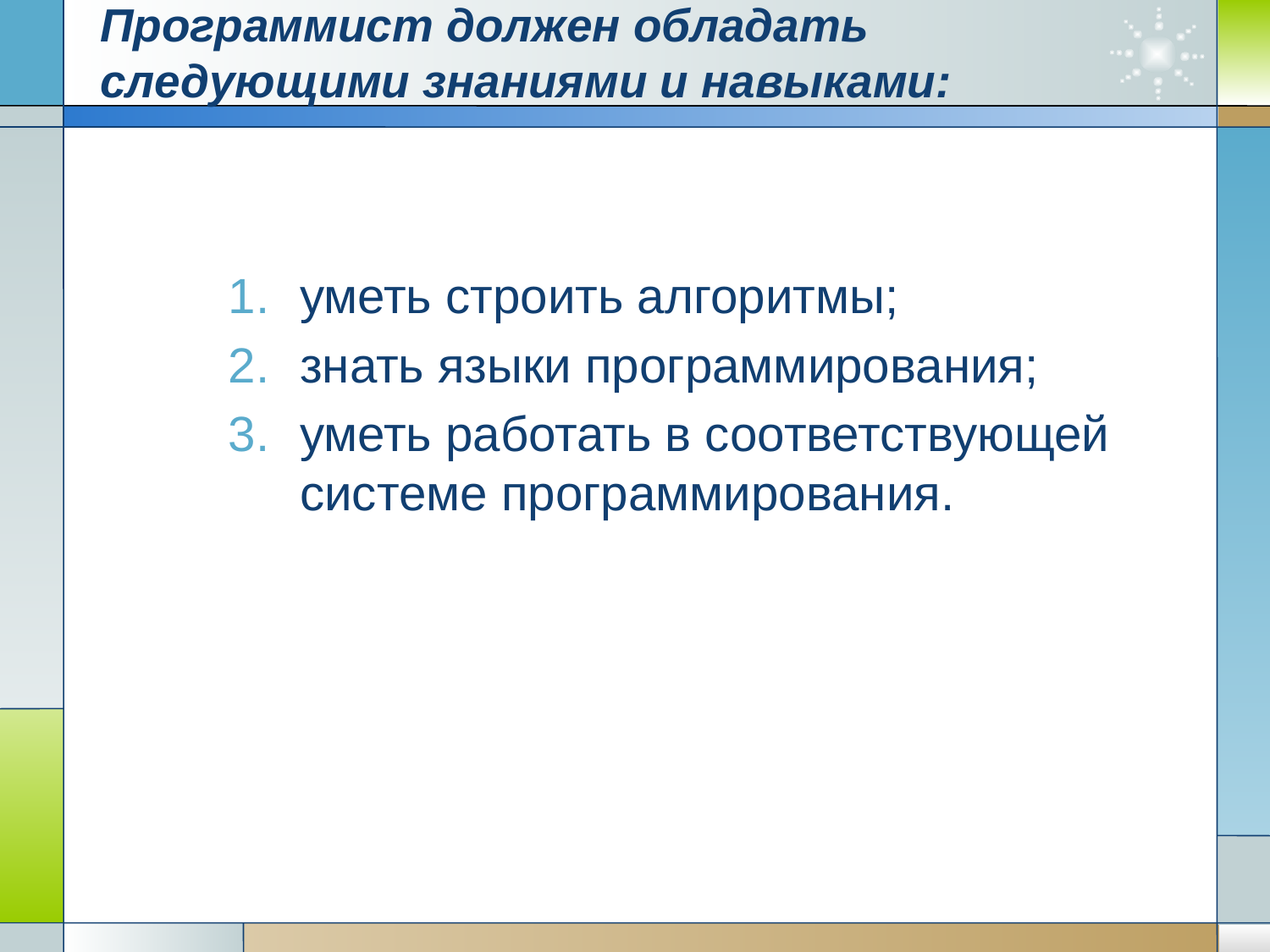

# Программист должен обладать следующими знаниями и навыками:
уметь строить алгоритмы;
знать языки программирования;
уметь работать в соответствующей системе программирования.